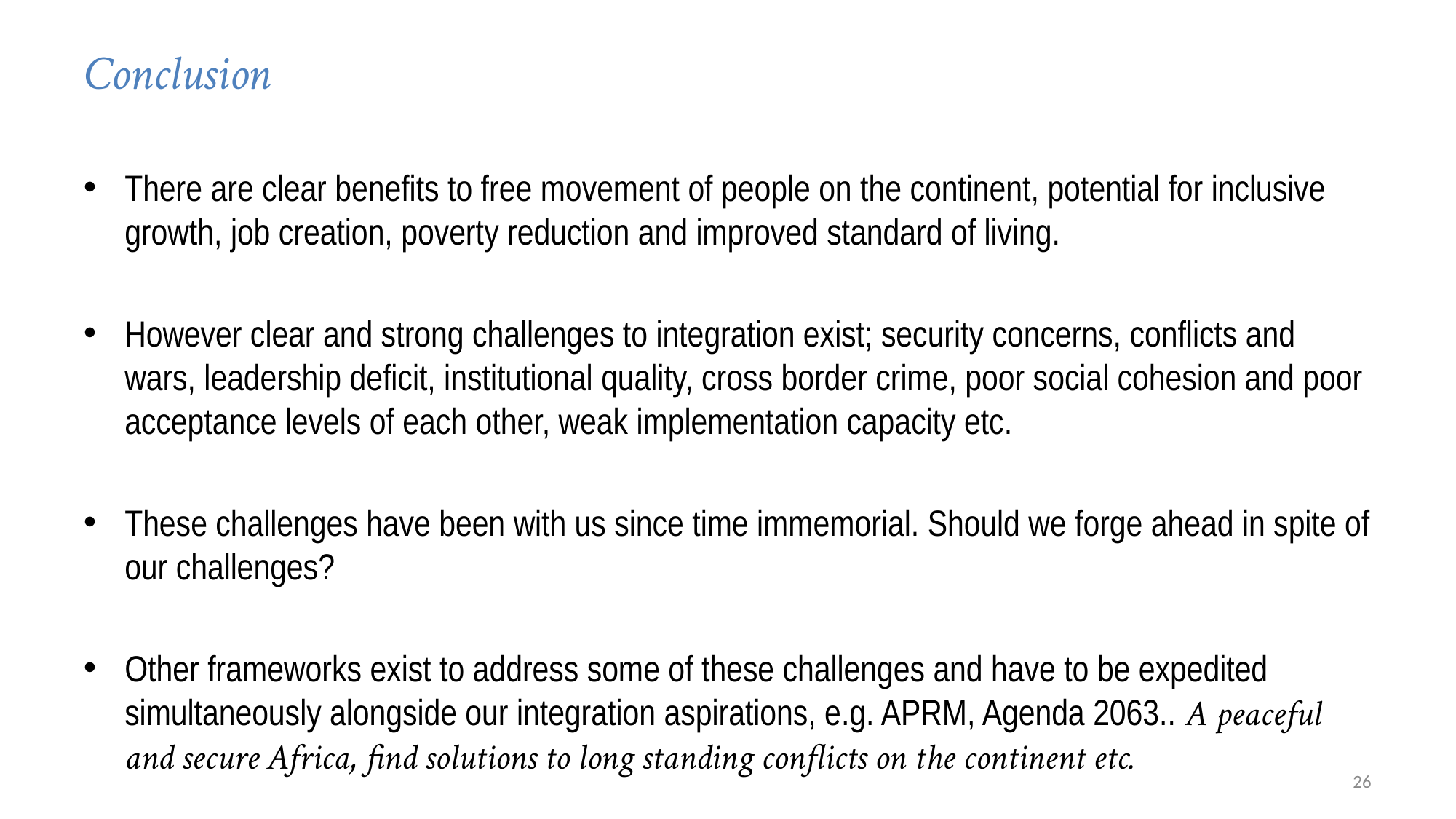

# Conclusion
There are clear benefits to free movement of people on the continent, potential for inclusive growth, job creation, poverty reduction and improved standard of living.

However clear and strong challenges to integration exist; security concerns, conflicts and wars, leadership deficit, institutional quality, cross border crime, poor social cohesion and poor acceptance levels of each other, weak implementation capacity etc.

These challenges have been with us since time immemorial. Should we forge ahead in spite of our challenges?

Other frameworks exist to address some of these challenges and have to be expedited simultaneously alongside our integration aspirations, e.g. APRM, Agenda 2063.. A peaceful and secure Africa, find solutions to long standing conflicts on the continent etc.

26